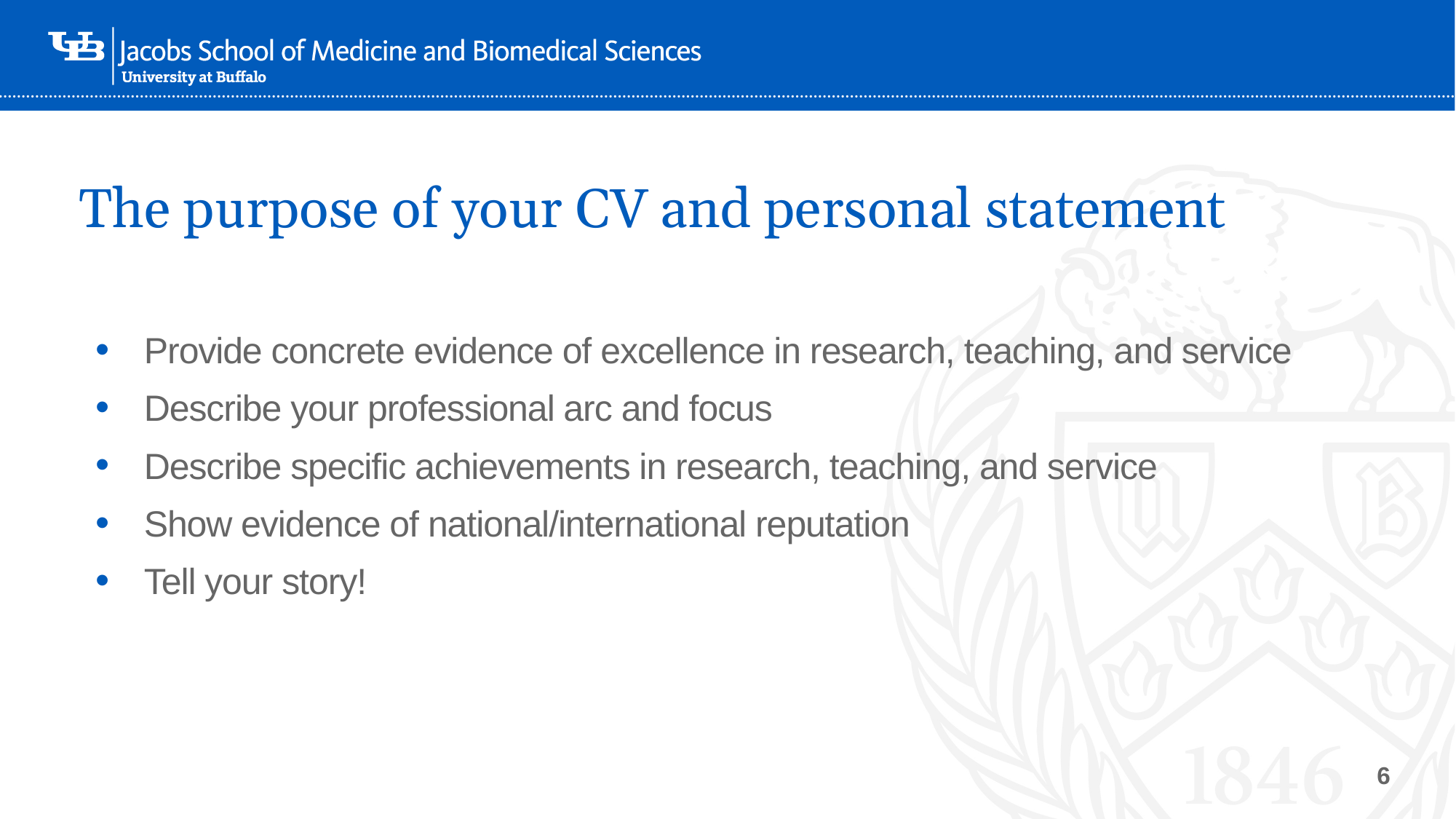

# The purpose of your CV and personal statement
Provide concrete evidence of excellence in research, teaching, and service
Describe your professional arc and focus
Describe specific achievements in research, teaching, and service
Show evidence of national/international reputation
Tell your story!